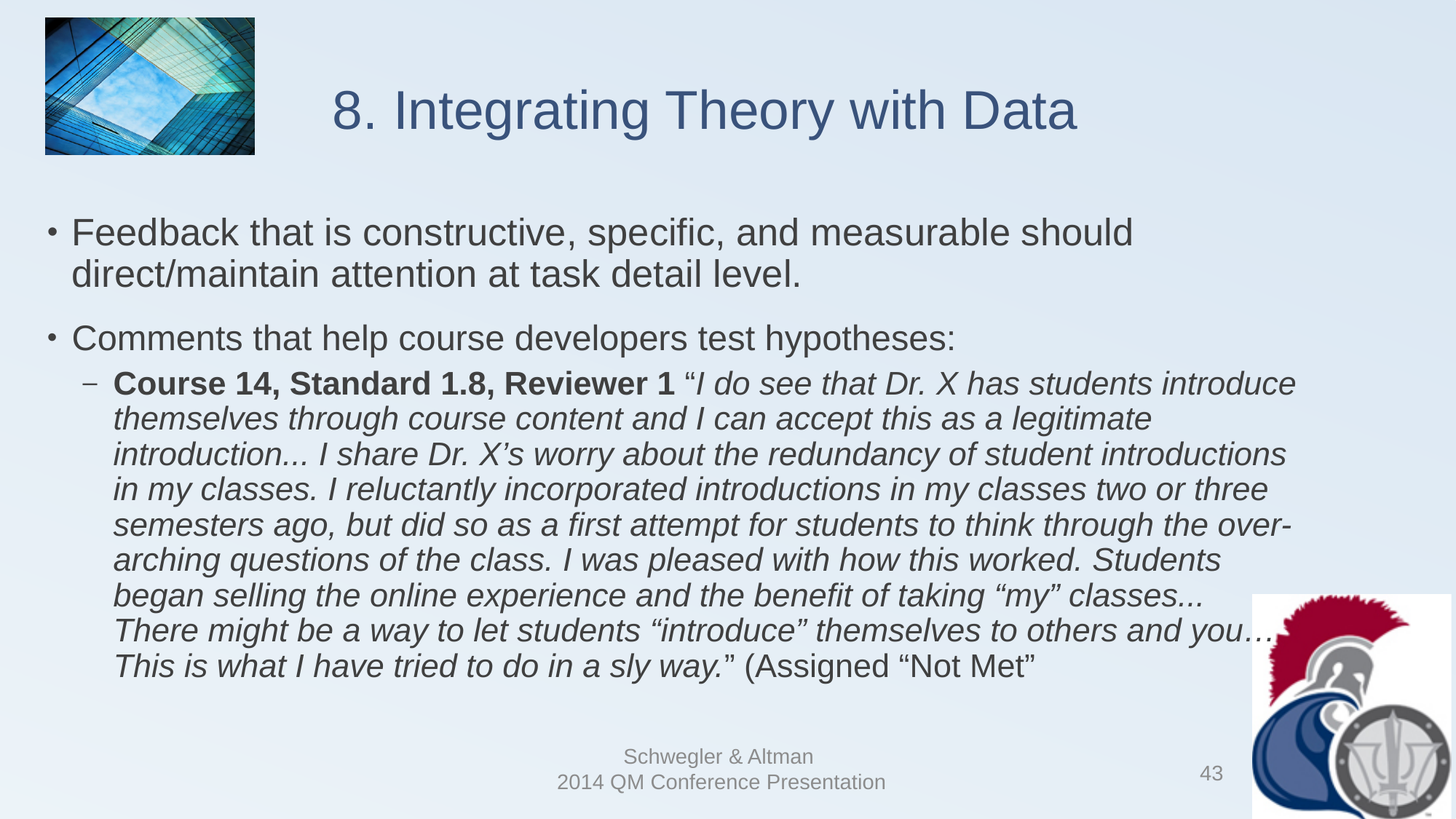

# 8. Integrating Theory with Data
Feedback that is constructive, specific, and measurable should direct/maintain attention at task detail level.
Comments that help course developers test hypotheses:
Course 14, Standard 1.8, Reviewer 1 “I do see that Dr. X has students introduce themselves through course content and I can accept this as a legitimate introduction... I share Dr. X’s worry about the redundancy of student introductions in my classes. I reluctantly incorporated introductions in my classes two or three semesters ago, but did so as a first attempt for students to think through the over-arching questions of the class. I was pleased with how this worked. Students began selling the online experience and the benefit of taking “my” classes... There might be a way to let students “introduce” themselves to others and you… This is what I have tried to do in a sly way.” (Assigned “Not Met”
Schwegler & Altman
2014 QM Conference Presentation
43